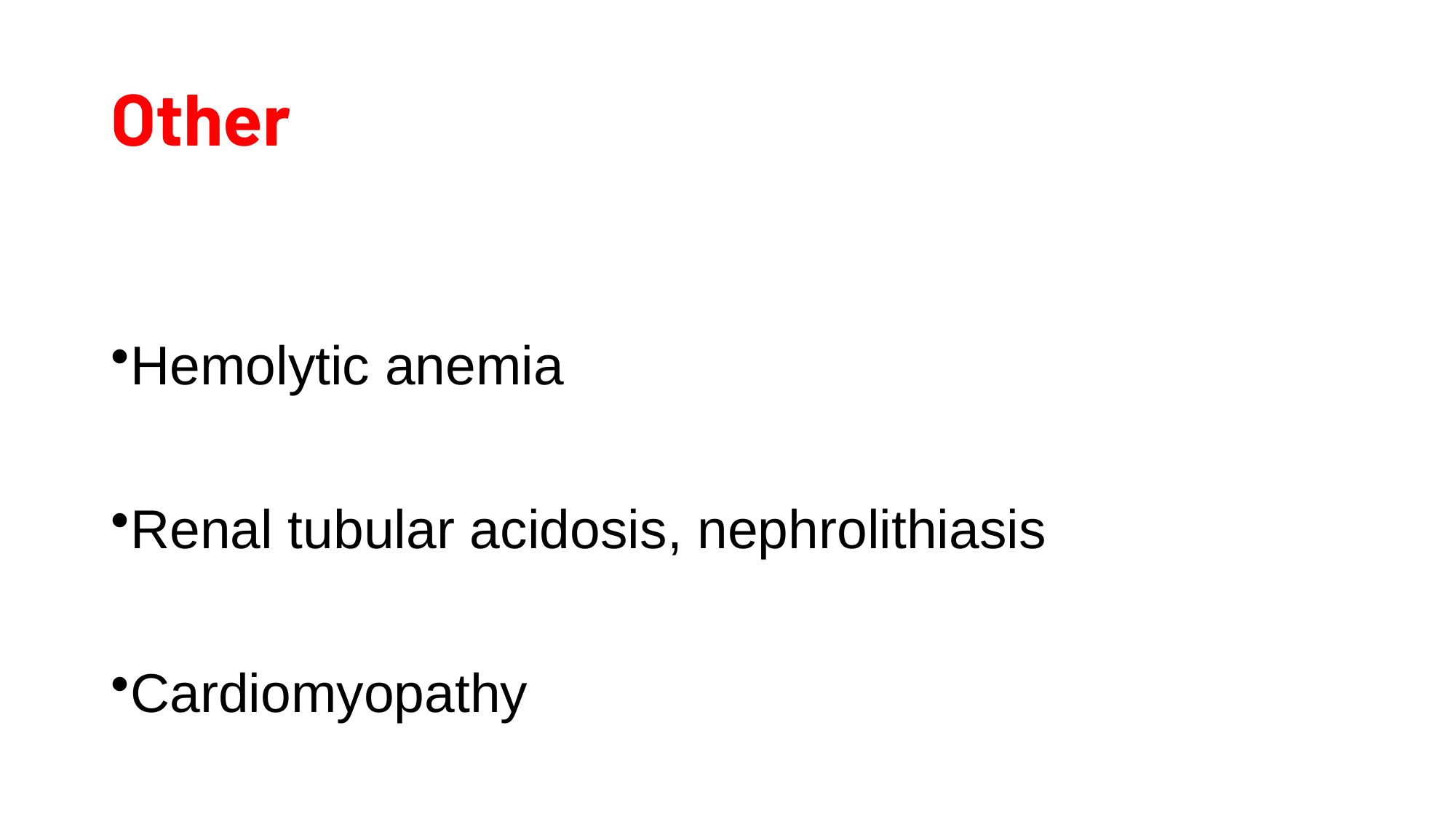

# Other
Hemolytic anemia
Renal tubular acidosis, nephrolithiasis
Cardiomyopathy